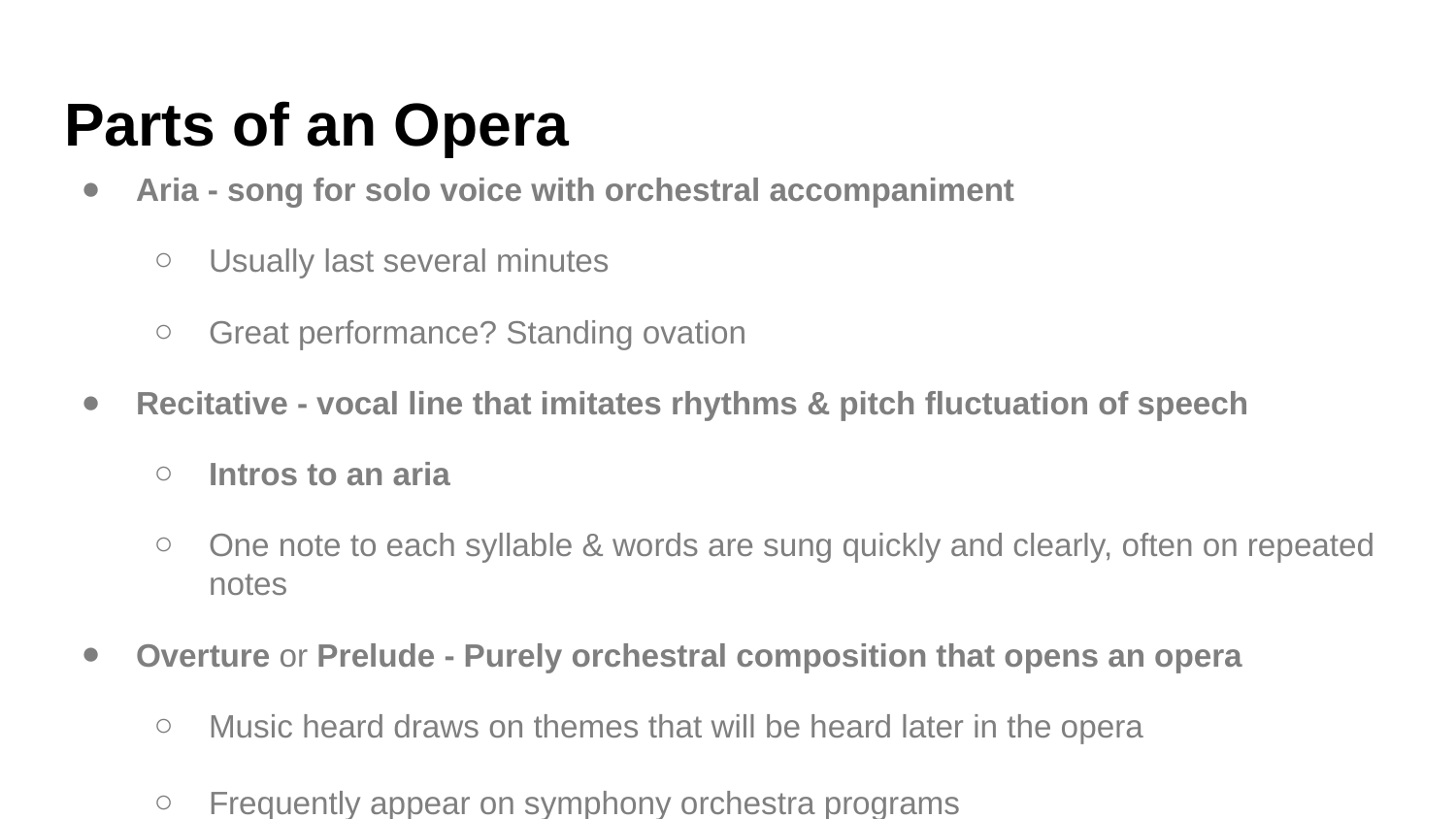

# Parts of an Opera
Aria - song for solo voice with orchestral accompaniment
Usually last several minutes
Great performance? Standing ovation
Recitative - vocal line that imitates rhythms & pitch fluctuation of speech
Intros to an aria
One note to each syllable & words are sung quickly and clearly, often on repeated notes
Overture or Prelude - Purely orchestral composition that opens an opera
Music heard draws on themes that will be heard later in the opera
Frequently appear on symphony orchestra programs